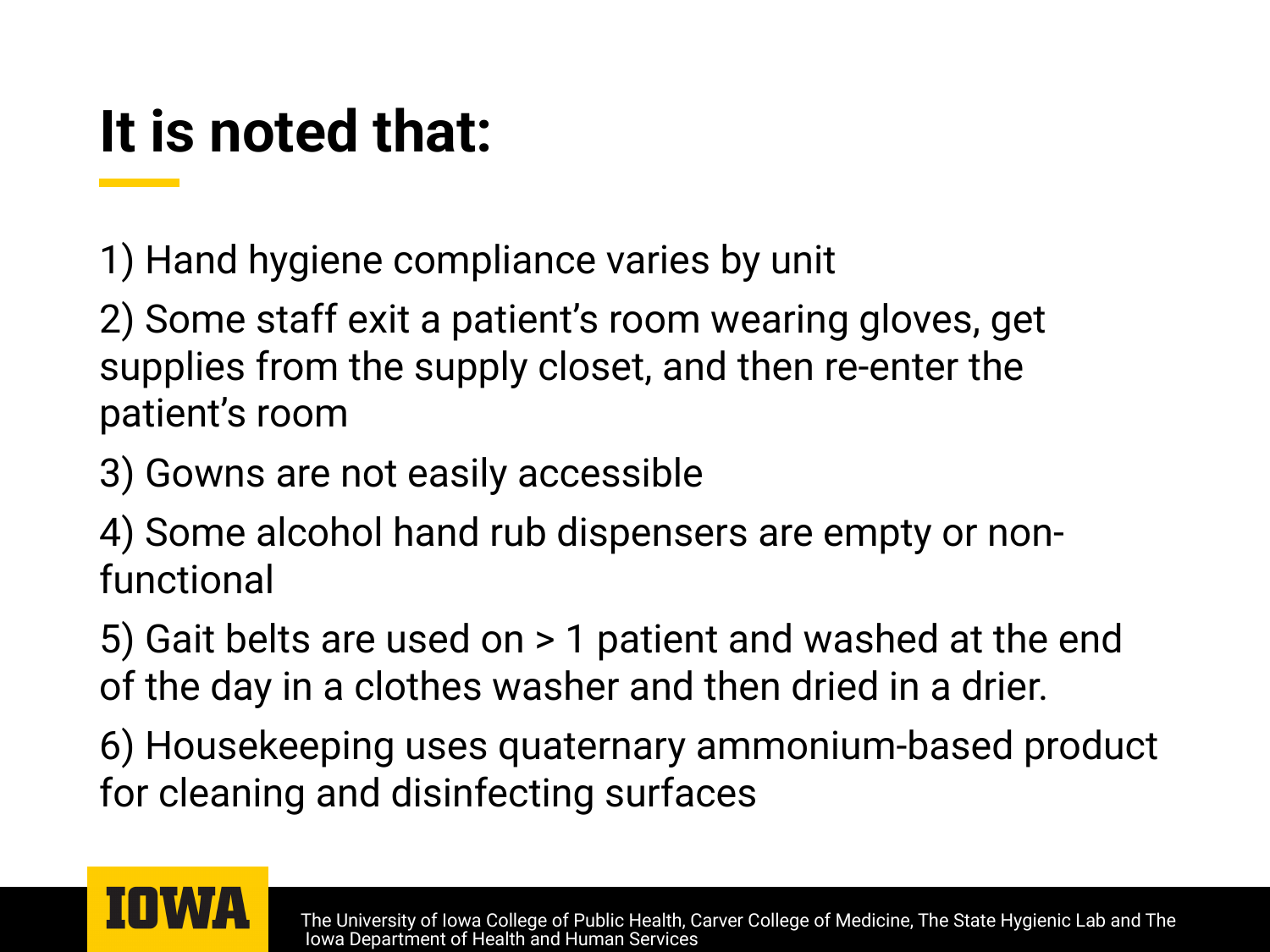

# It is noted that:
1) Hand hygiene compliance varies by unit
2) Some staff exit a patient’s room wearing gloves, get supplies from the supply closet, and then re-enter the patient’s room
3) Gowns are not easily accessible
4) Some alcohol hand rub dispensers are empty or non-functional
5) Gait belts are used on > 1 patient and washed at the end of the day in a clothes washer and then dried in a drier.
6) Housekeeping uses quaternary ammonium-based product for cleaning and disinfecting surfaces

The University of Iowa College of Public Health, Carver College of Medicine, The State Hygienic Lab and The Iowa Department of Health and Human Services